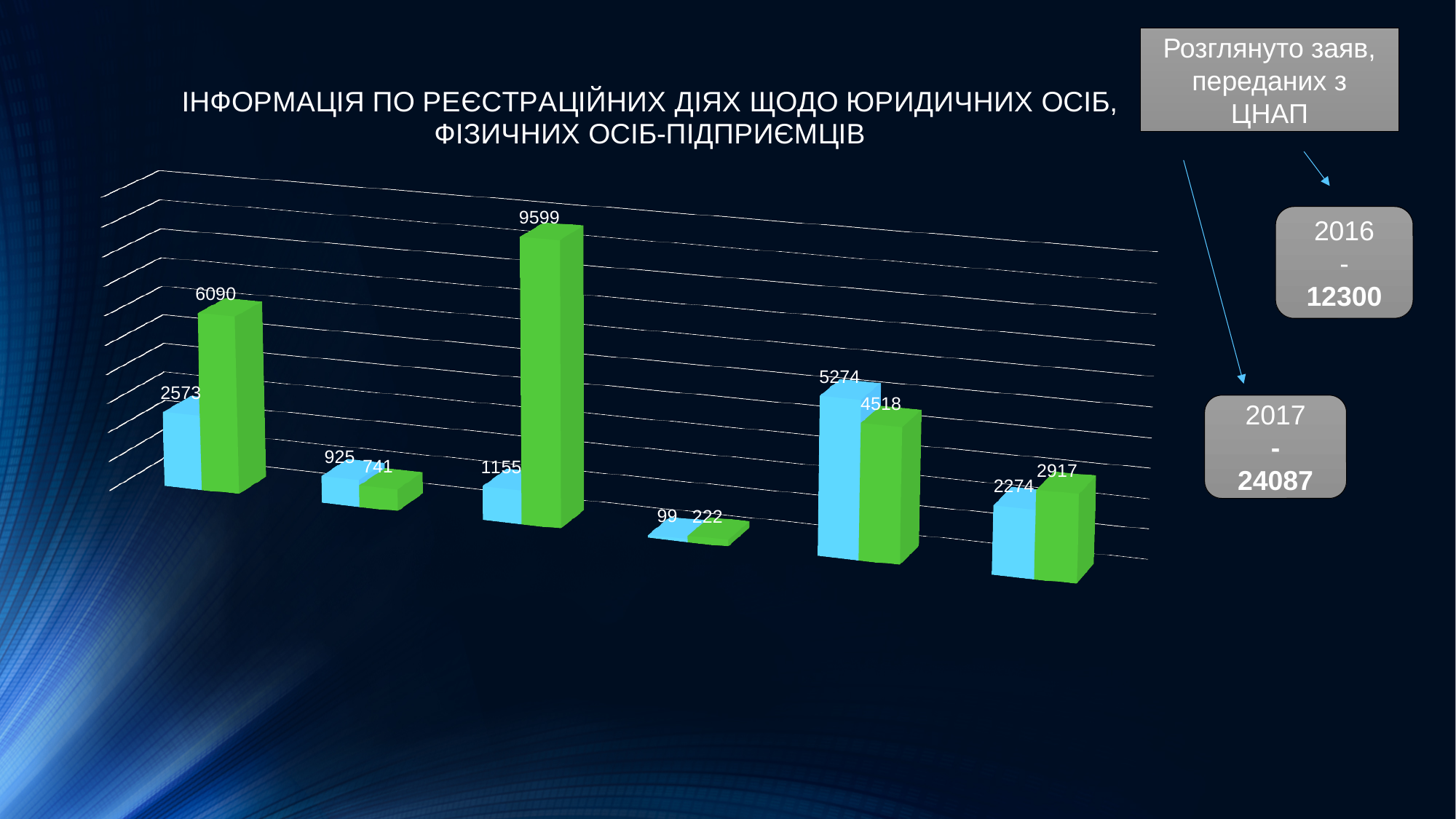

Розглянуто заяв, переданих з ЦНАП

[unsupported chart]

2016
-
12300
2017
-
24087